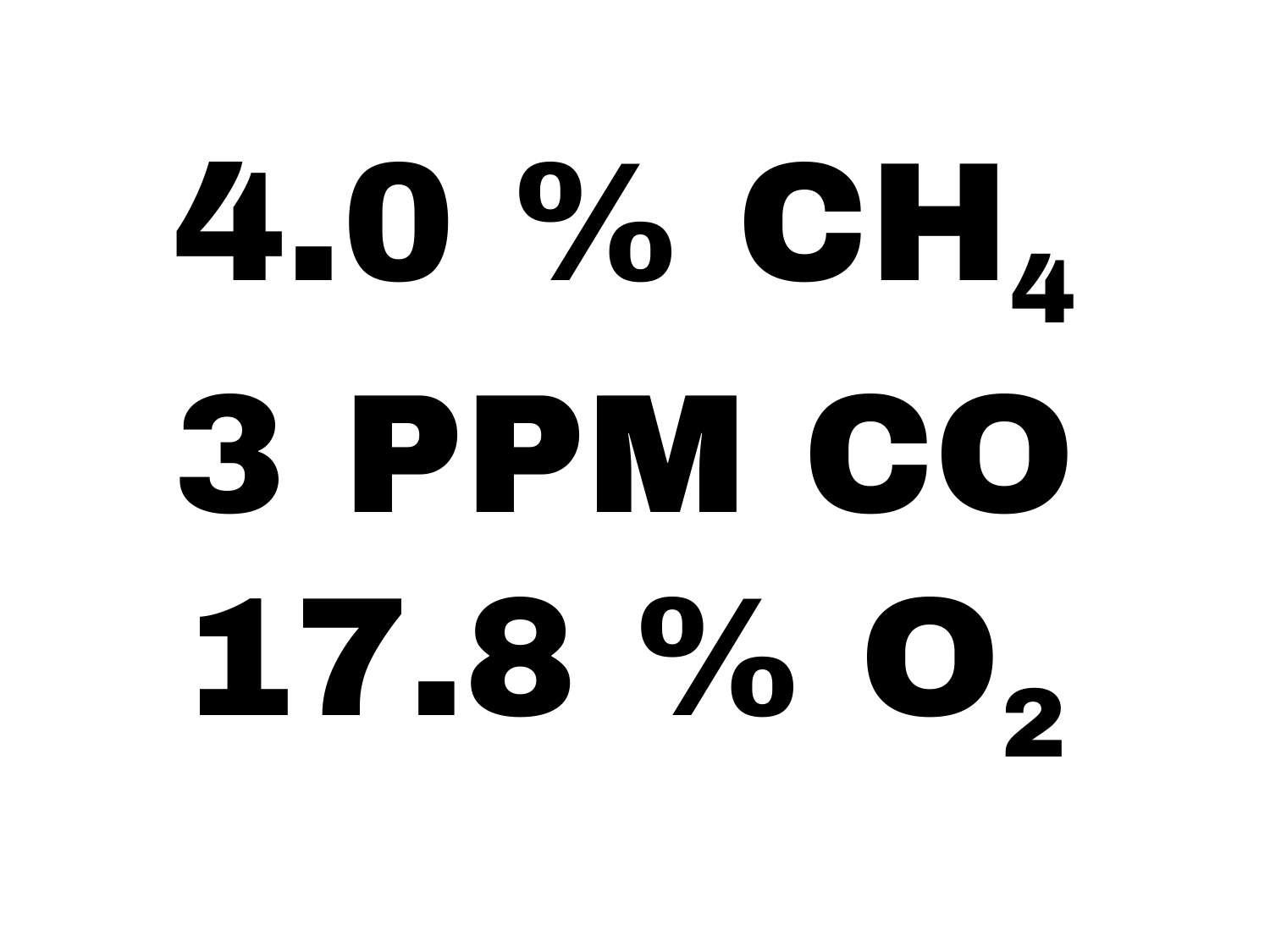

# 4.0 % CH4 3 PPM CO 17.8 % O2